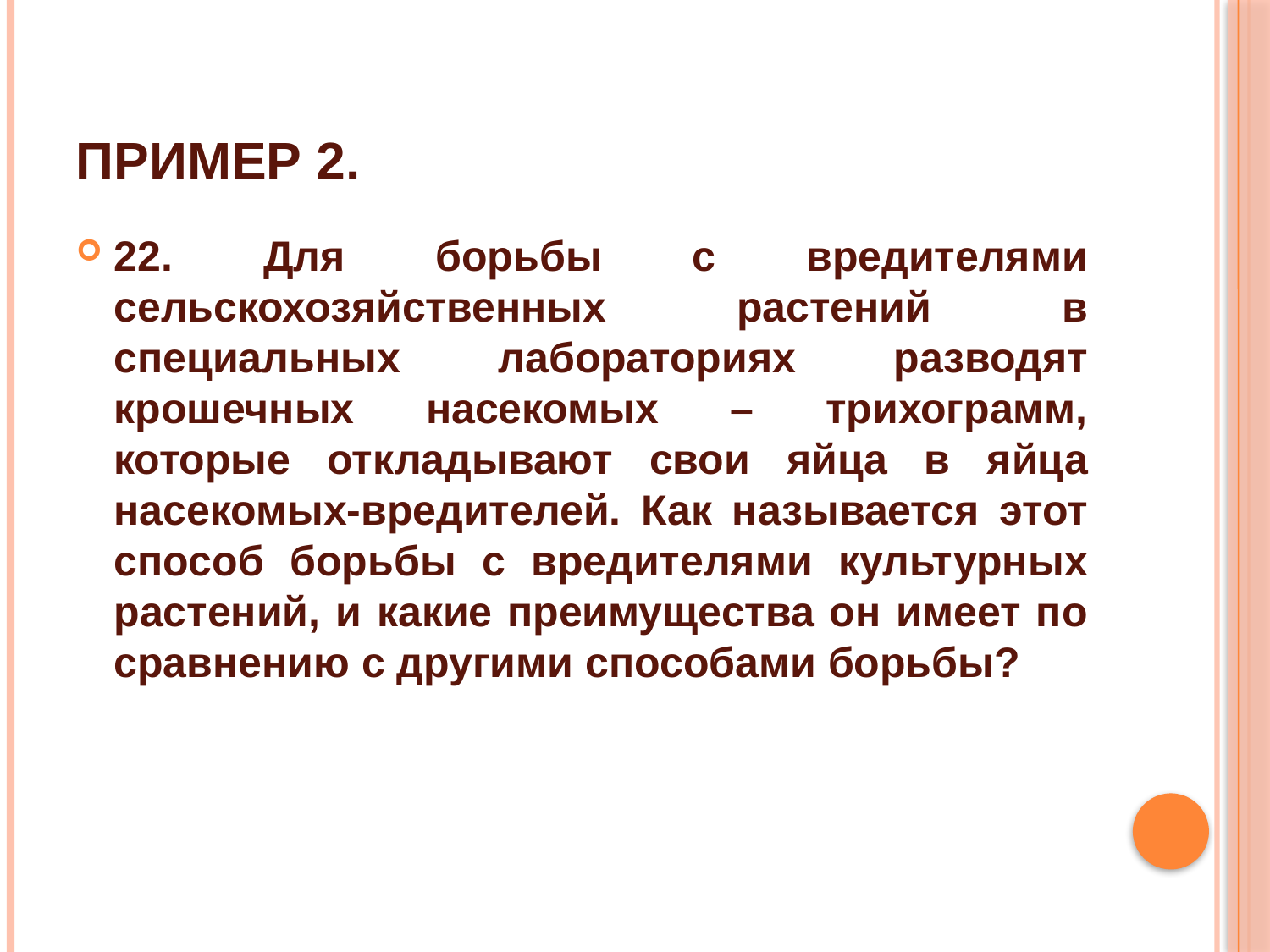

# Пример 2.
22. Для борьбы с вредителями сельскохозяйственных растений в специальных лабораториях разводят крошечных насекомых – трихограмм, которые откладывают свои яйца в яйца насекомых-вредителей. Как называется этот способ борьбы с вредителями культурных растений, и какие преимущества он имеет по сравнению с другими способами борьбы?